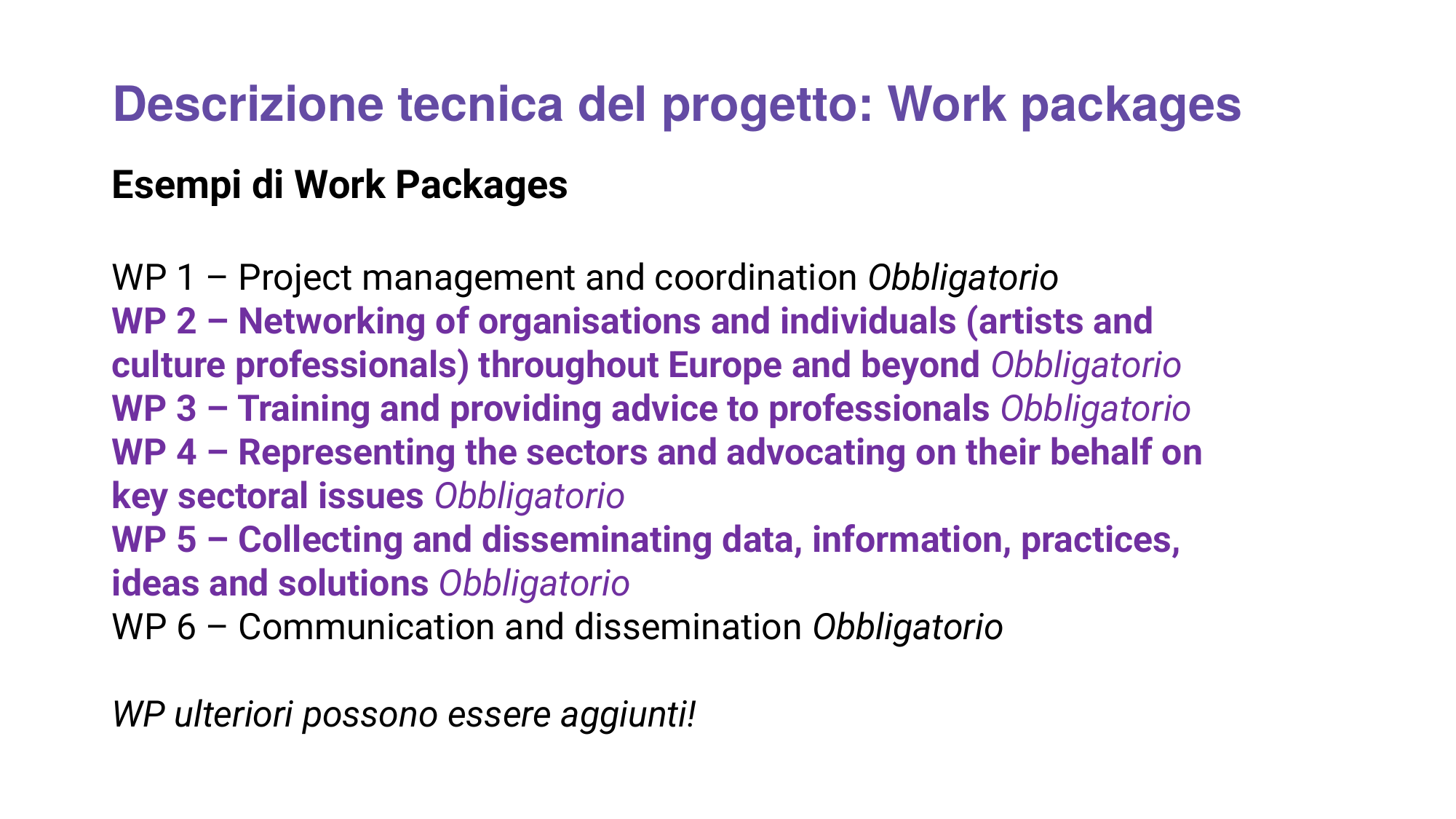

# Descrizione tecnica del progetto: Work packages
Esempi di Work Packages

WP 1 – Project management and coordination Obbligatorio
WP 2 – Networking of organisations and individuals (artists and culture professionals) throughout Europe and beyond Obbligatorio
WP 3 – Training and providing advice to professionals Obbligatorio
WP 4 – Representing the sectors and advocating on their behalf on key sectoral issues Obbligatorio
WP 5 – Collecting and disseminating data, information, practices, ideas and solutions Obbligatorio
WP 6 – Communication and dissemination Obbligatorio

WP ulteriori possono essere aggiunti!